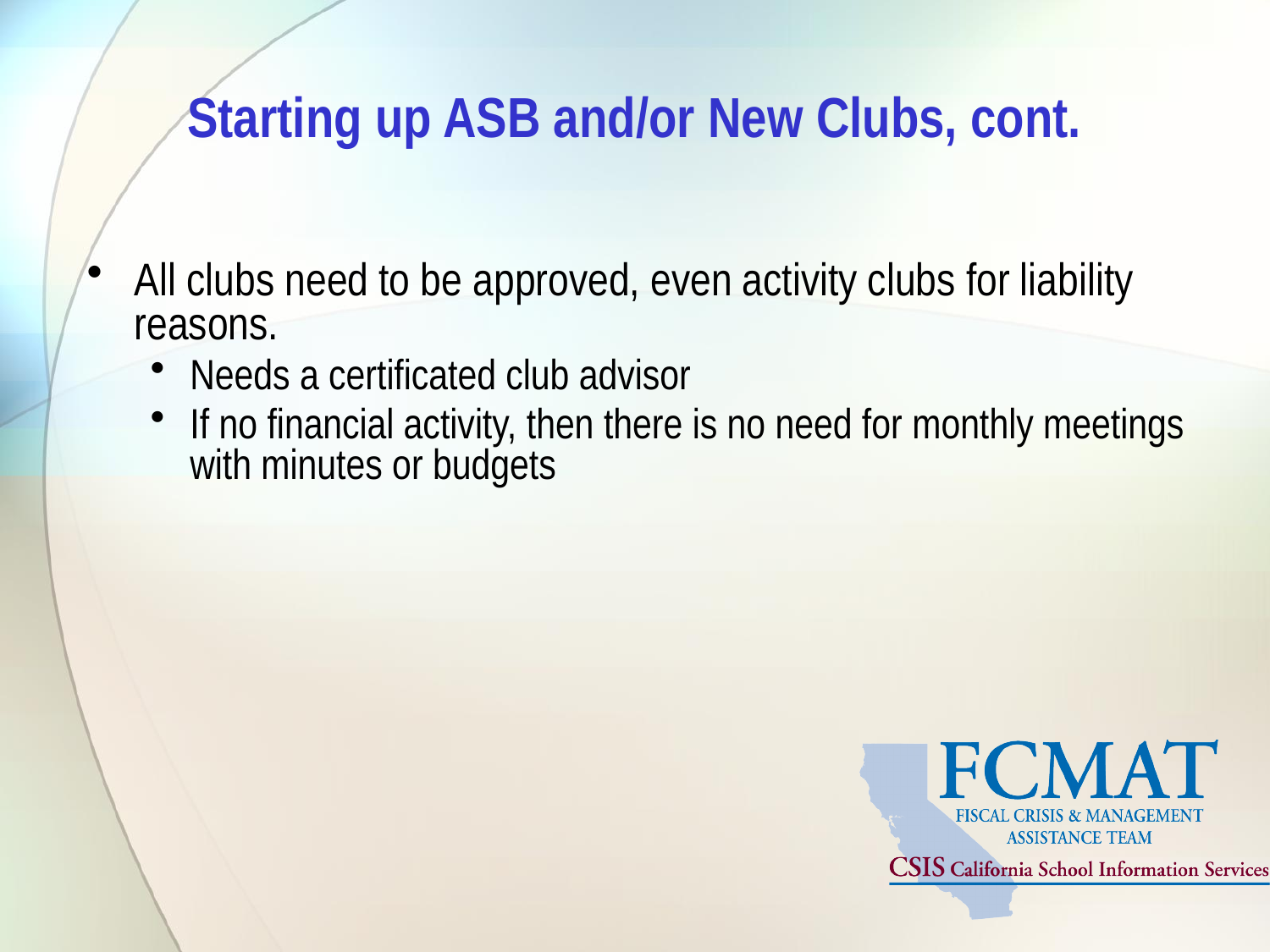

# Starting up ASB and/or New Clubs, cont.

All clubs need to be approved, even activity clubs for liability reasons.
Needs a certificated club advisor
If no financial activity, then there is no need for monthly meetings with minutes or budgets